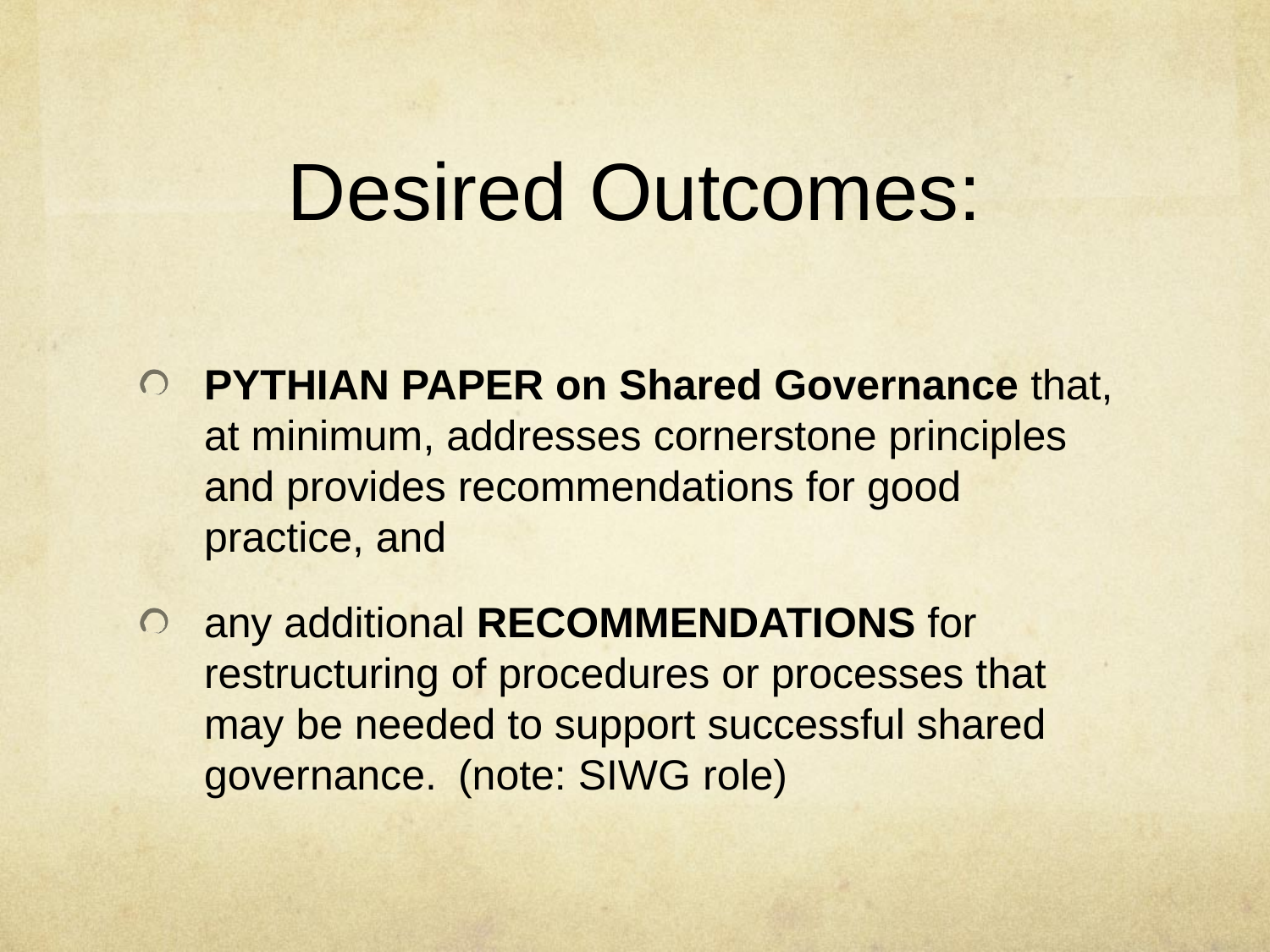

# Desired Outcomes:
PYTHIAN PAPER on Shared Governance that, at minimum, addresses cornerstone principles and provides recommendations for good practice, and
any additional RECOMMENDATIONS for restructuring of procedures or processes that may be needed to support successful shared governance. 	(note: SIWG role)